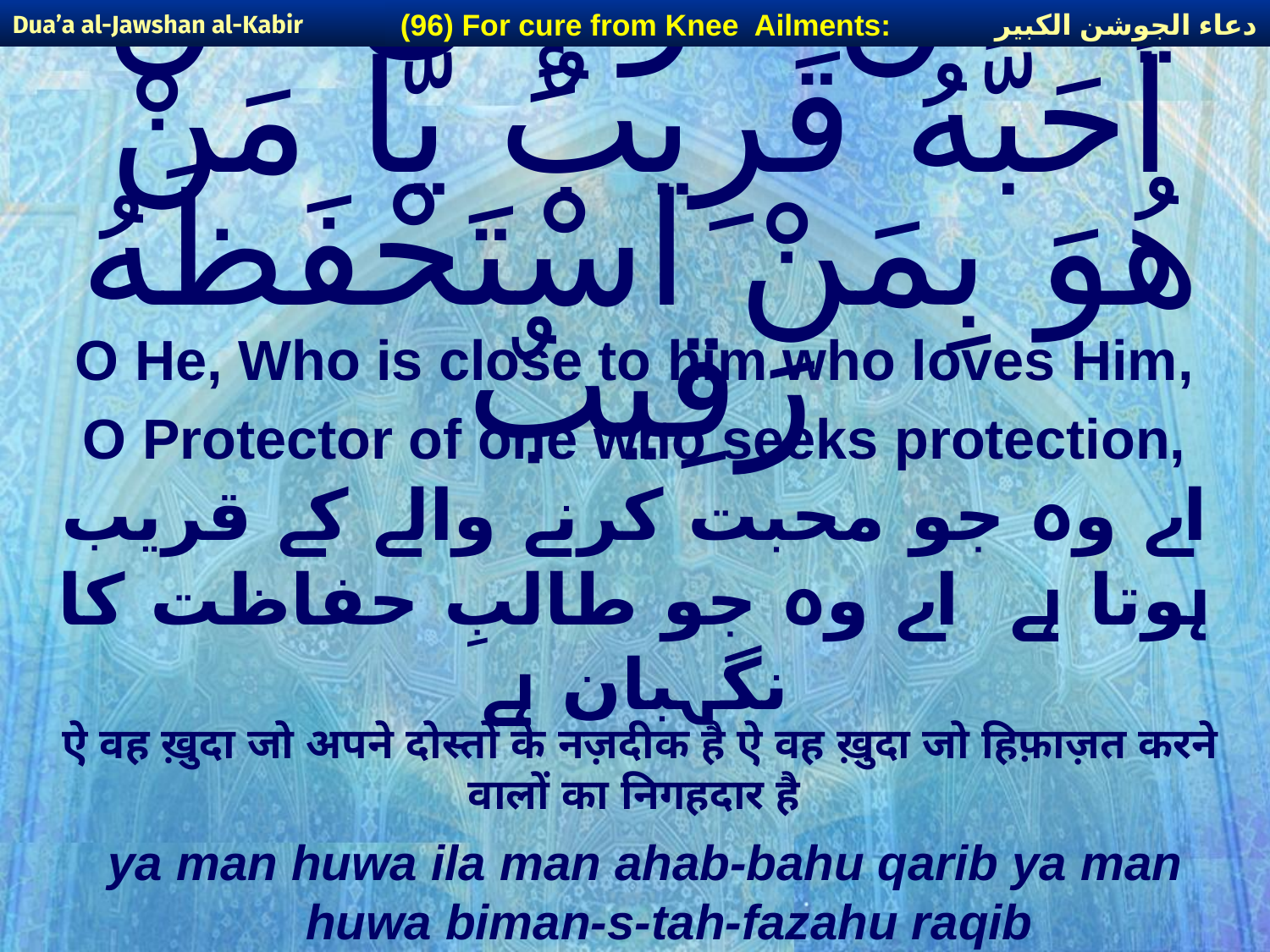

دعاء الجوشن الكبير
(96) For cure from Knee  Ailments:
Dua’a al-Jawshan al-Kabir
# يَّا مَنْ هُوَ إِلَى مَنْ أَحَبَّهُ قَرِيبٌ يَّا مَنْ هُوَ بِمَنْ اسْتَحْفَظَهُ رَقِيبٌ
O He, Who is close to him who loves Him,
O Protector of one who seeks protection,
اے وہ جو محبت کرنے والے کے قریب ہوتا ہے  اے وہ جو طالبِ حفاظت کا نگہبان ہے
ऐ वह ख़ुदा जो अपने दोस्तों के नज़दीक है ऐ वह ख़ुदा जो हिफ़ाज़त करने वालों का निगहदार है
ya man huwa ila man ahab-bahu qarib ya man huwa biman-s-tah-fazahu raqib